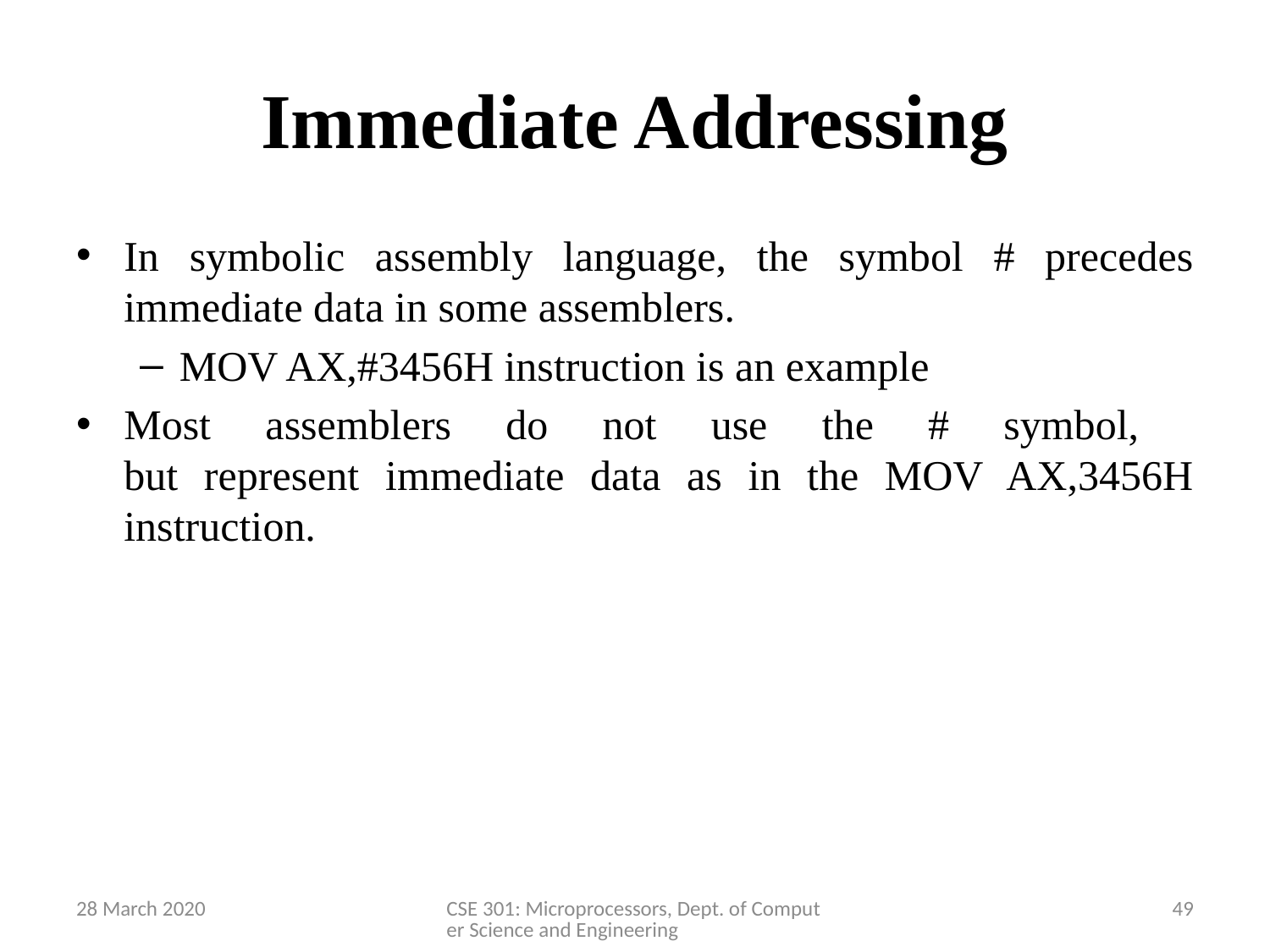

# Immediate Addressing
In symbolic assembly language, the symbol # precedes immediate data in some assemblers.
MOV AX,#3456H instruction is an example
Most assemblers do not use the # symbol,
but represent immediate data as in the MOV AX,3456H instruction.

28 March 2020
CSE 301: Microprocessors, Dept. of Computer Science and Engineering
49